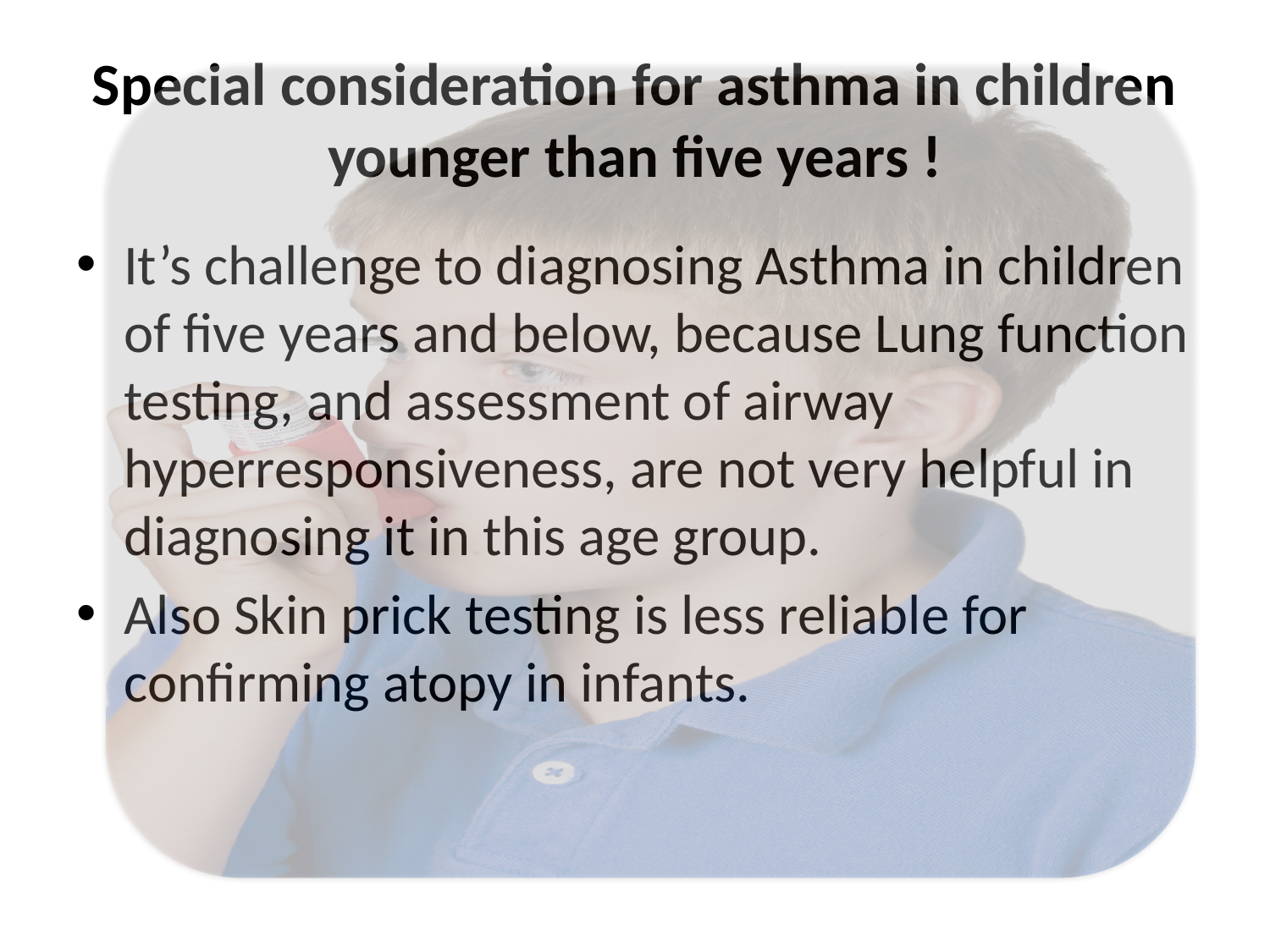

# Special consideration for asthma in children younger than five years !

It’s challenge to diagnosing Asthma in children of five years and below, because Lung function testing, and assessment of airway hyperresponsiveness, are not very helpful in diagnosing it in this age group.
Also Skin prick testing is less reliable for confirming atopy in infants.